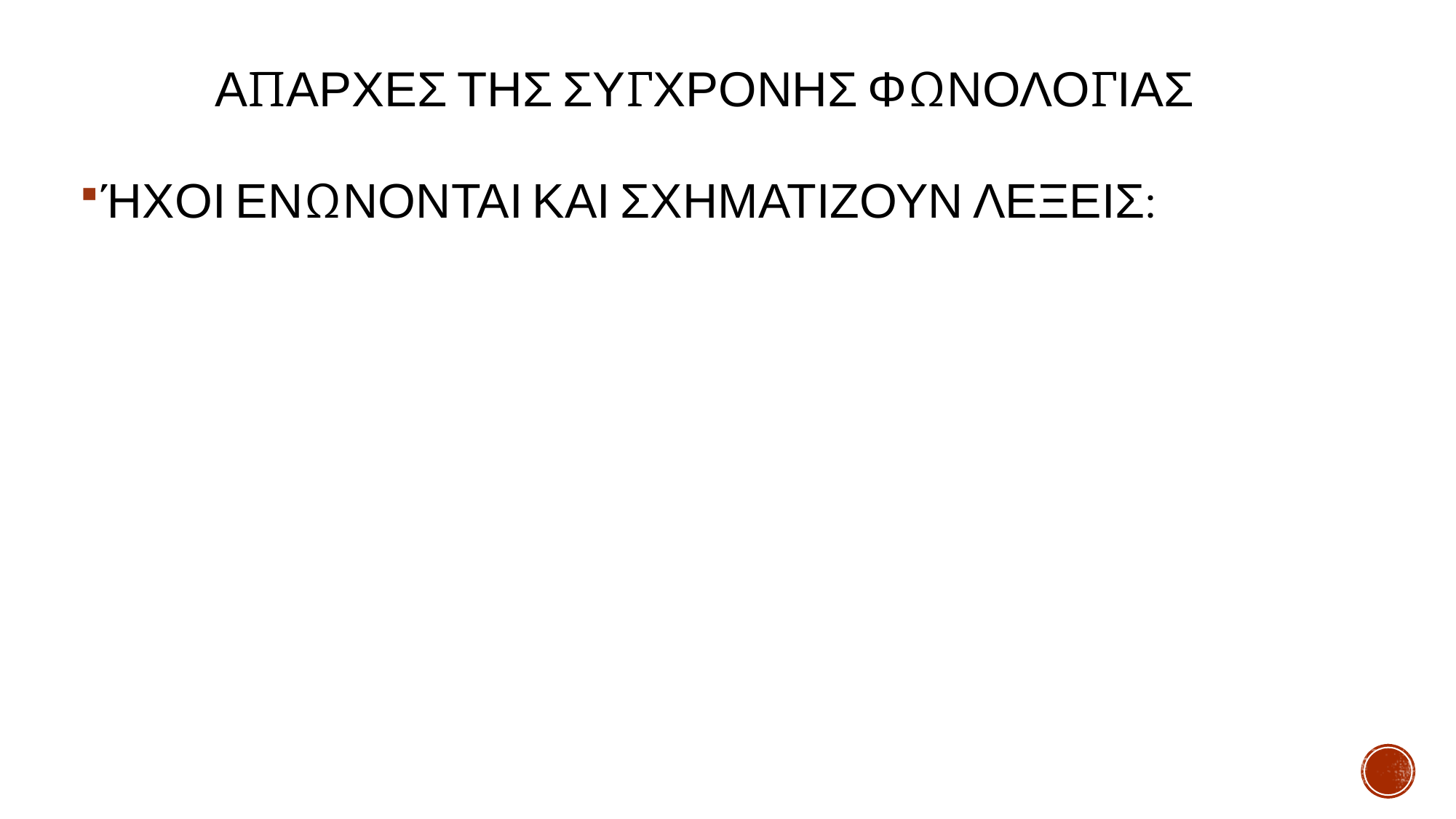

# Απαρχες της συγχρονησ ΦΩΝΟΛΟΓΙΑΣ
ΉΧΟΙ ΕΝΩΝΟΝΤΑΙ ΚΑΙ ΣΧΗΜΑΤΙΖΟΥΝ ΛΕΞΕΙΣ: